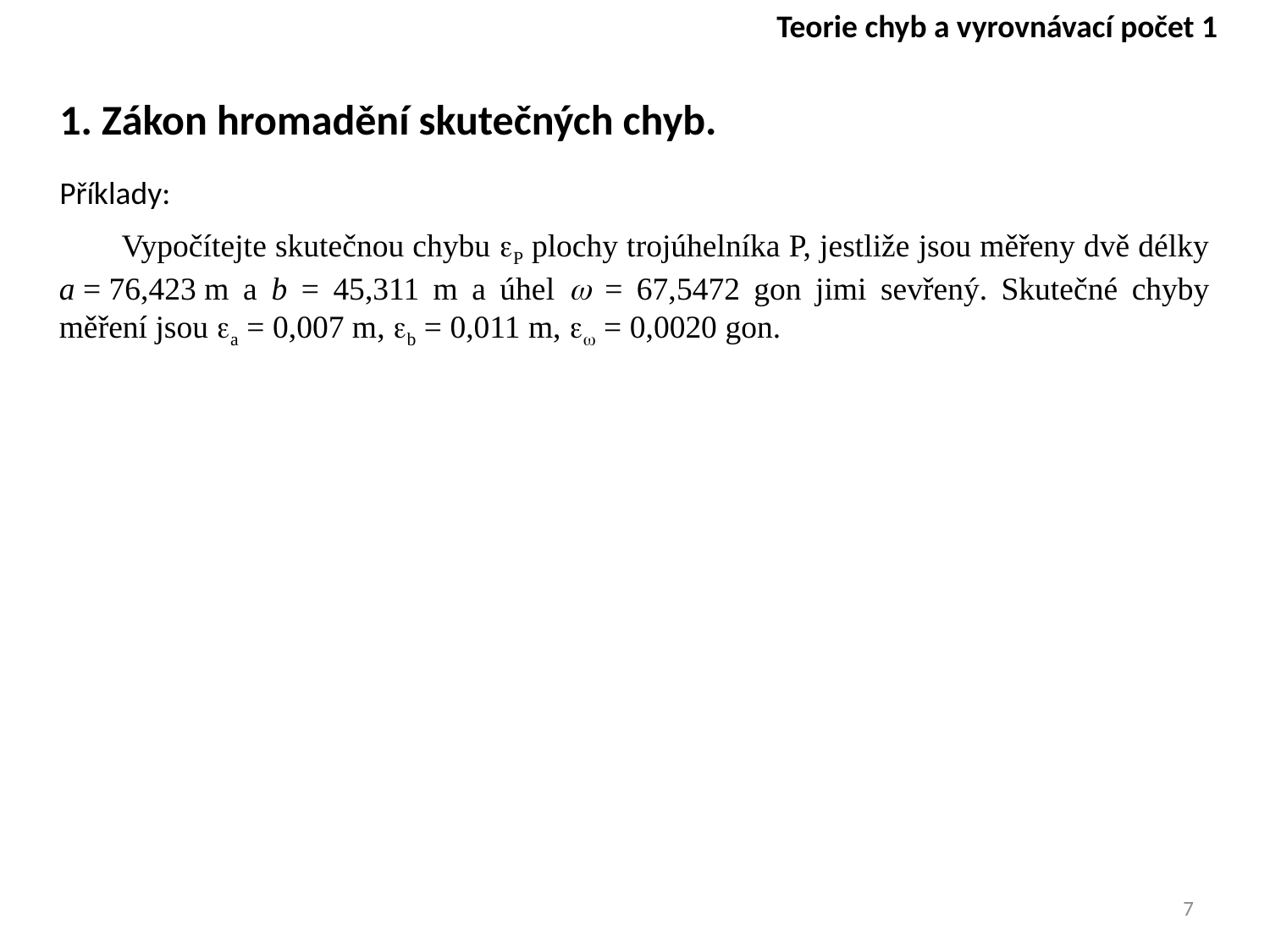

Teorie chyb a vyrovnávací počet 1
1. Zákon hromadění skutečných chyb.

Příklady:
Vypočítejte skutečnou chybu εP plochy trojúhelníka P, jestliže jsou měřeny dvě délky a = 76,423 m a b = 45,311 m a úhel ω = 67,5472 gon jimi sevřený. Skutečné chyby měření jsou εa = 0,007 m, εb = 0,011 m, εω = 0,0020 gon.

7